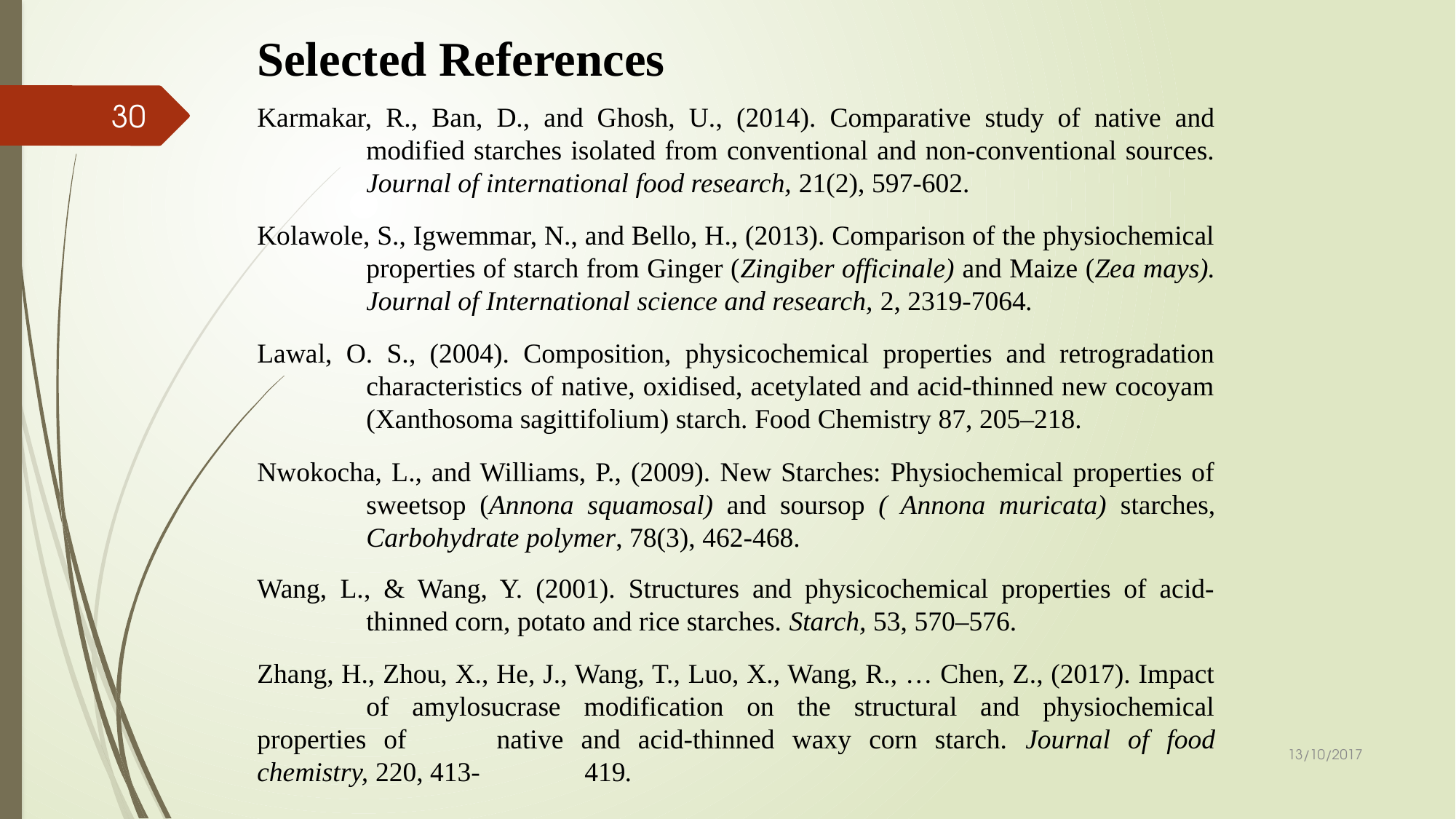

Selected References

30
Karmakar, R., Ban, D., and Ghosh, U., (2014). Comparative study of native and 	modified starches isolated from conventional and non-conventional sources. 	Journal of international food research, 21(2), 597-602.

Kolawole, S., Igwemmar, N., and Bello, H., (2013). Comparison of the physiochemical 	properties of starch from Ginger (Zingiber officinale) and Maize (Zea mays). 	Journal of International science and research, 2, 2319-7064.

Lawal, O. S., (2004). Composition, physicochemical properties and retrogradation 	characteristics of native, oxidised, acetylated and acid-thinned new cocoyam 	(Xanthosoma sagittifolium) starch. Food Chemistry 87, 205–218.

Nwokocha, L., and Williams, P., (2009). New Starches: Physiochemical properties of 	sweetsop (Annona squamosal) and soursop ( Annona muricata) starches, 	Carbohydrate polymer, 78(3), 462-468.

Wang, L., & Wang, Y. (2001). Structures and physicochemical properties of acid-	thinned corn, potato and rice starches. Starch, 53, 570–576.

Zhang, H., Zhou, X., He, J., Wang, T., Luo, X., Wang, R., … Chen, Z., (2017). Impact 	of amylosucrase modification on the structural and physiochemical properties of 	native and acid-thinned waxy corn starch. Journal of food chemistry, 220, 413-	419.

13/10/2017